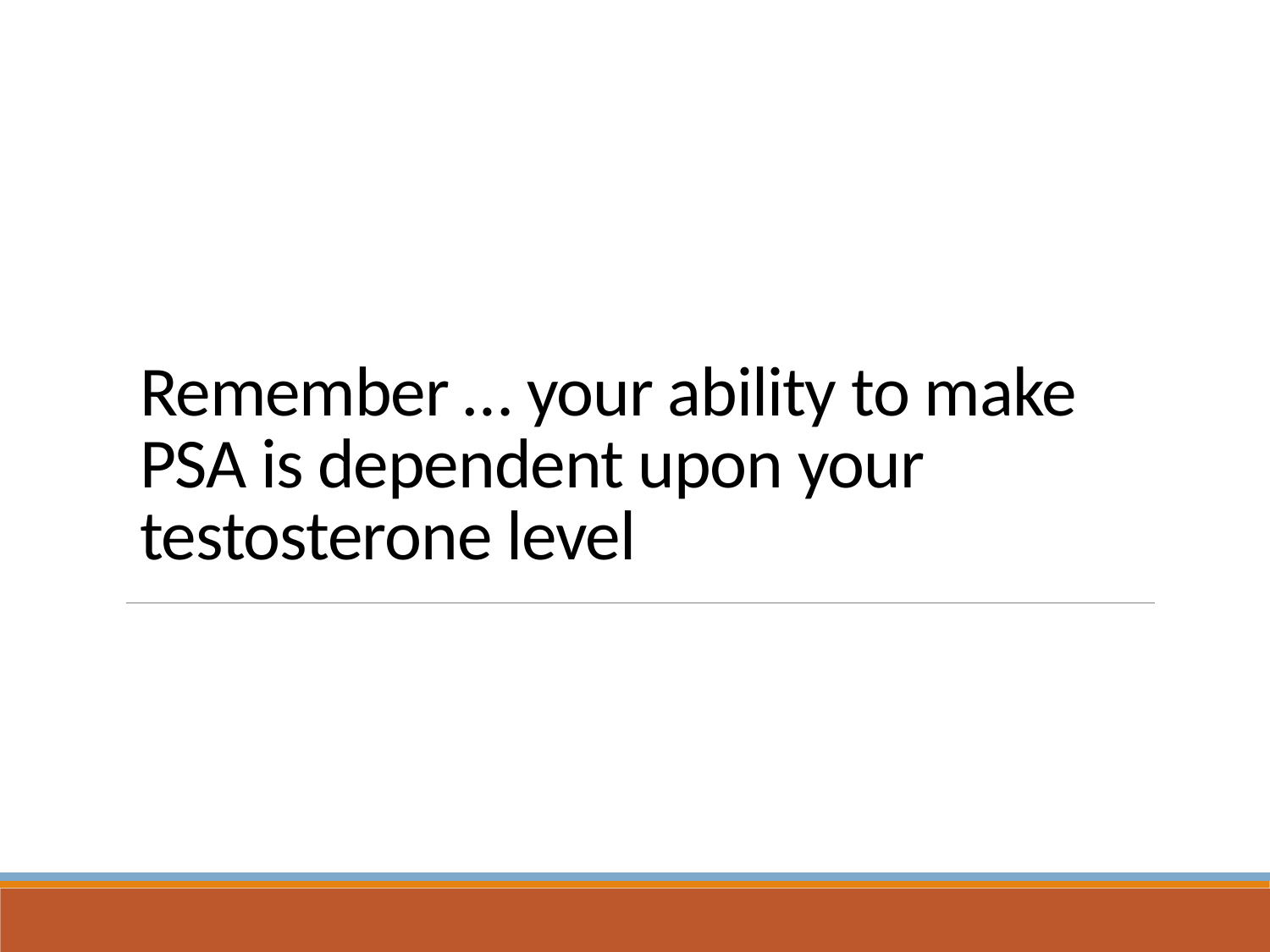

#19
# Remember … your ability to make PSA is dependent upon your testosterone level